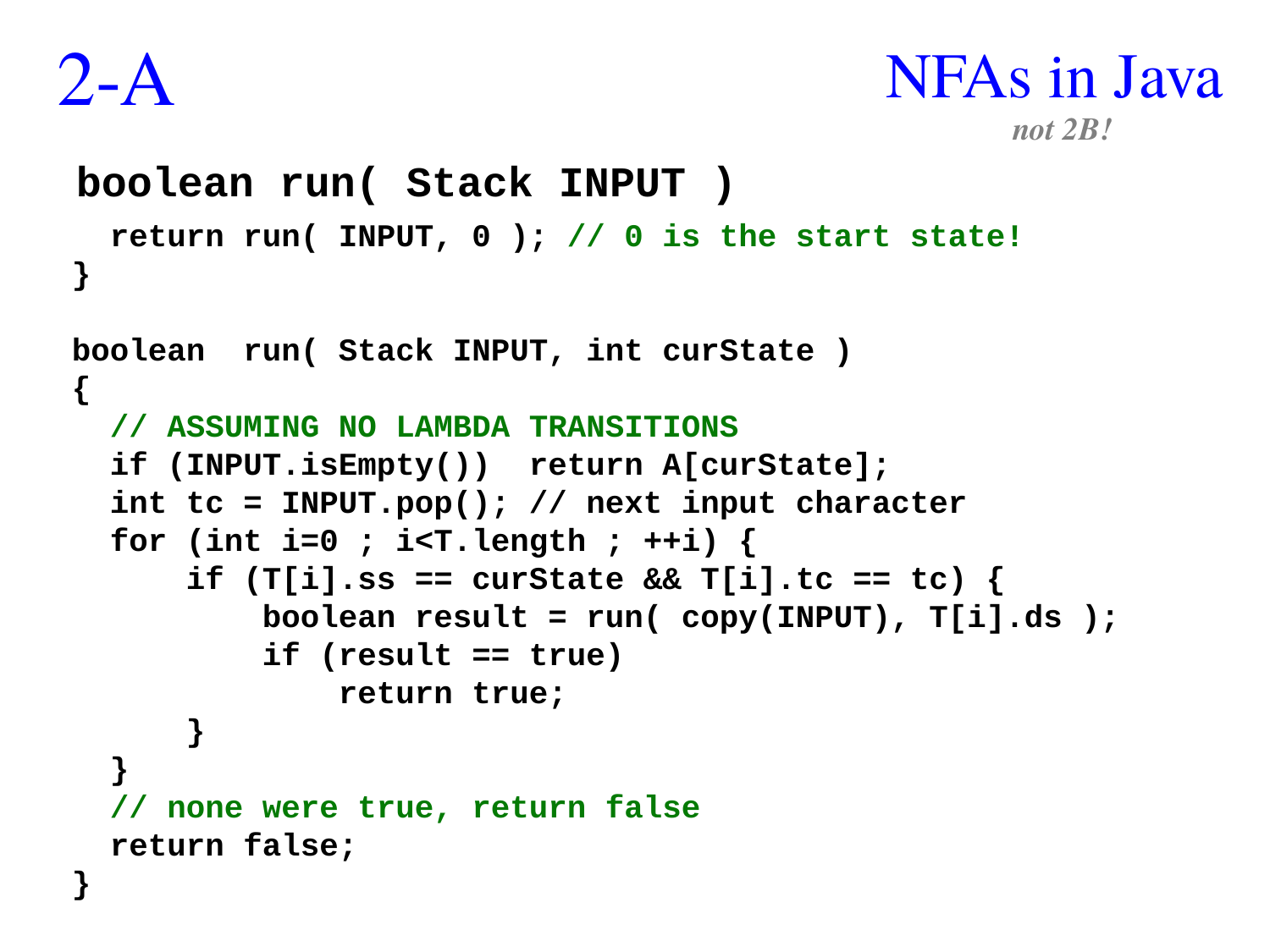

2-A
NFAs in Java
not 2B!
boolean run( Stack INPUT )

    return run( INPUT, 0 ); // 0 is the start state!
  }

  boolean  run( Stack INPUT, int curState )
  {
    // ASSUMING NO LAMBDA TRANSITIONS
    if (INPUT.isEmpty())  return A[curState];
    int tc = INPUT.pop(); // next input character
    for (int i=0 ; i<T.length ; ++i) {
        if (T[i].ss == curState && T[i].tc == tc) {
            boolean result = run( copy(INPUT), T[i].ds );
            if (result == true)
                return true;
        }
    }
    // none were true, return false
    return false;
  }